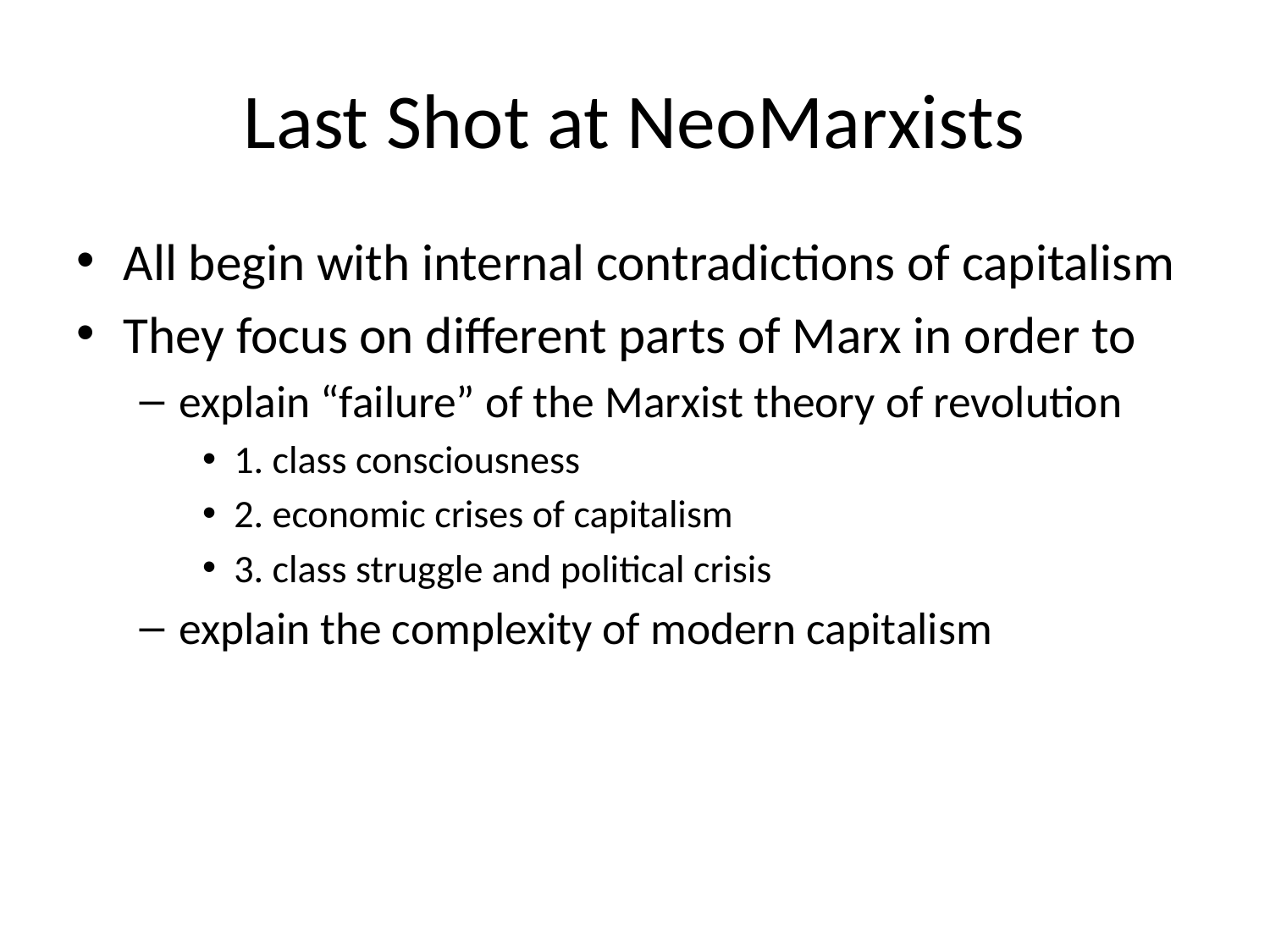

# Last Shot at NeoMarxists
All begin with internal contradictions of capitalism
They focus on different parts of Marx in order to
explain “failure” of the Marxist theory of revolution
1. class consciousness
2. economic crises of capitalism
3. class struggle and political crisis
explain the complexity of modern capitalism